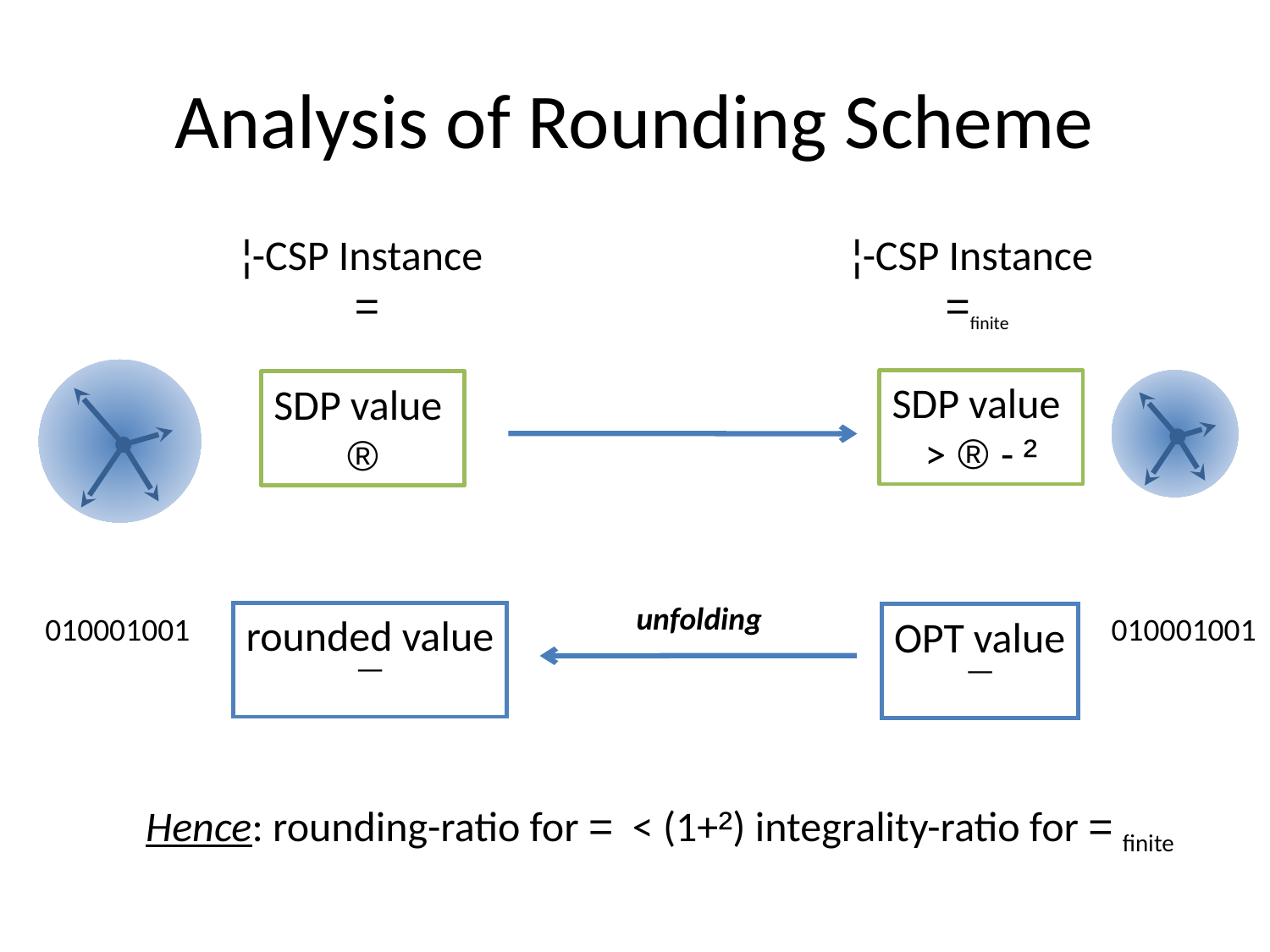

# Analysis of Rounding Scheme
¦-CSP Instance
=
¦-CSP Instance
=finite

SDP value
> ® - ²

SDP value
®
unfolding
010001001
rounded value
¯
010001001
OPT value
¯
Hence: rounding-ratio for =  < (1+²) integrality-ratio for = finite